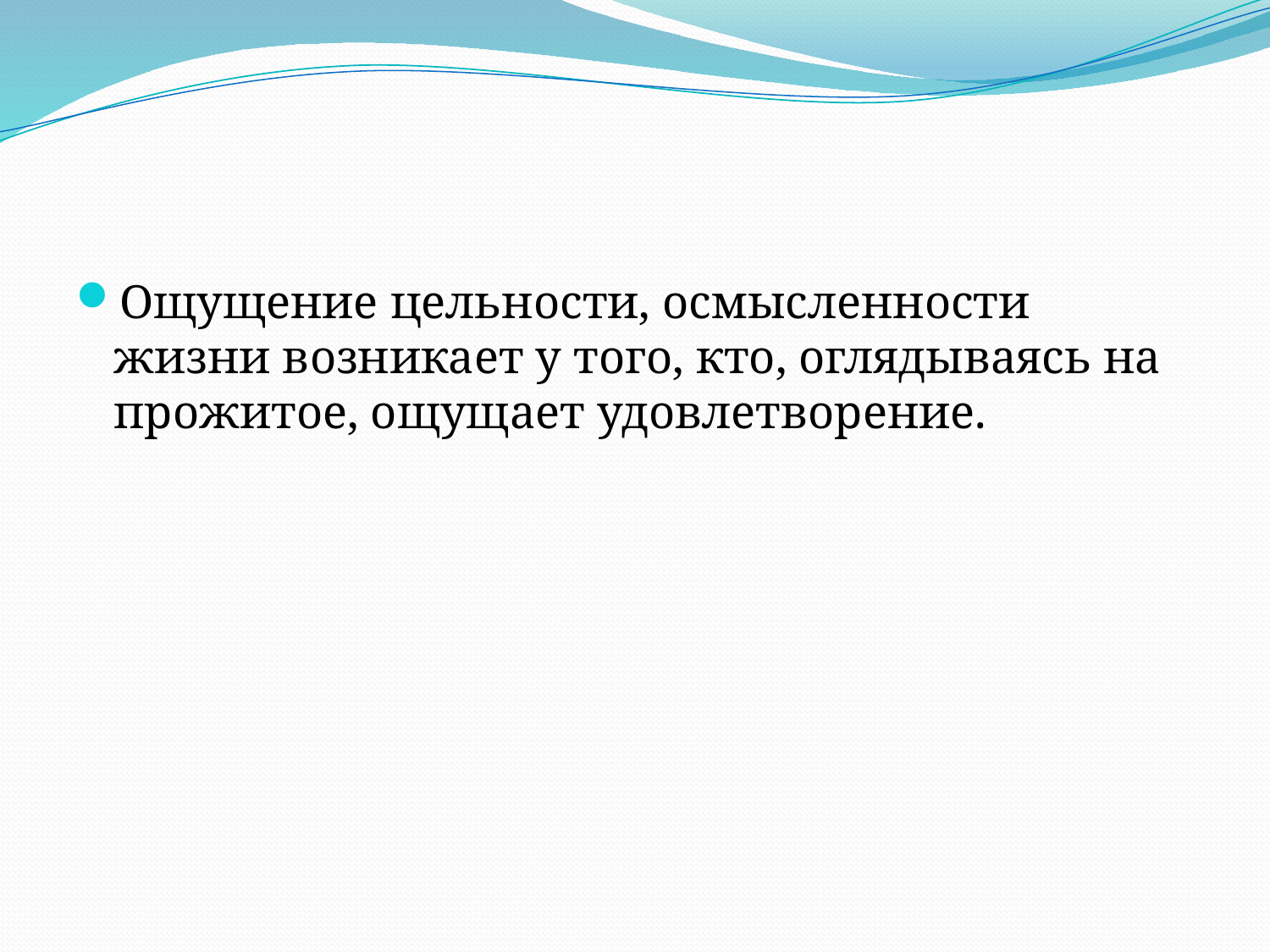

#
Ощущение цельности, осмысленности жизни возникает у того, кто, оглядываясь на прожитое, ощущает удовлетворение.